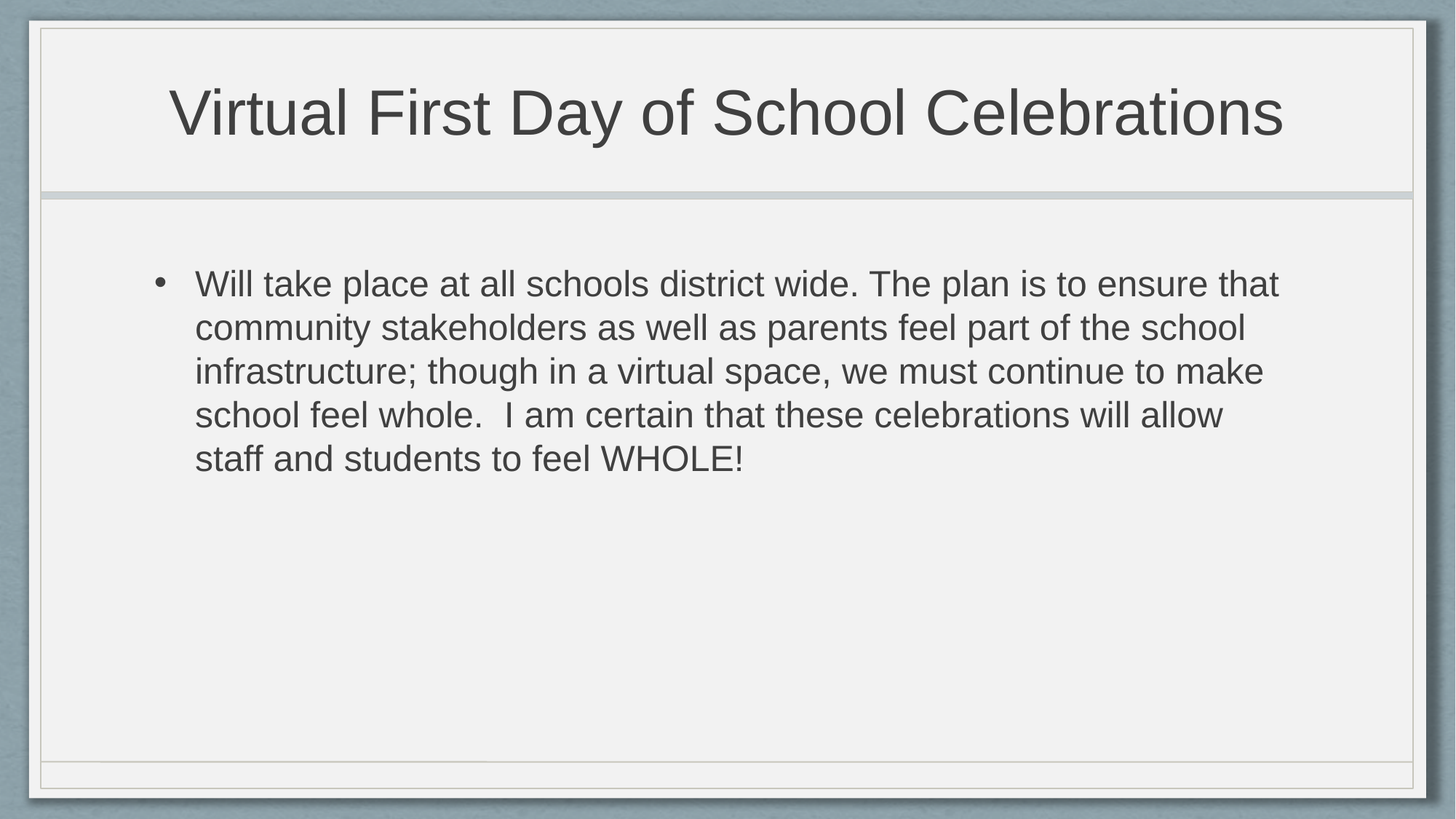

# Virtual First Day of School Celebrations
Will take place at all schools district wide. The plan is to ensure that community stakeholders as well as parents feel part of the school infrastructure; though in a virtual space, we must continue to make school feel whole.  I am certain that these celebrations will allow staff and students to feel WHOLE!